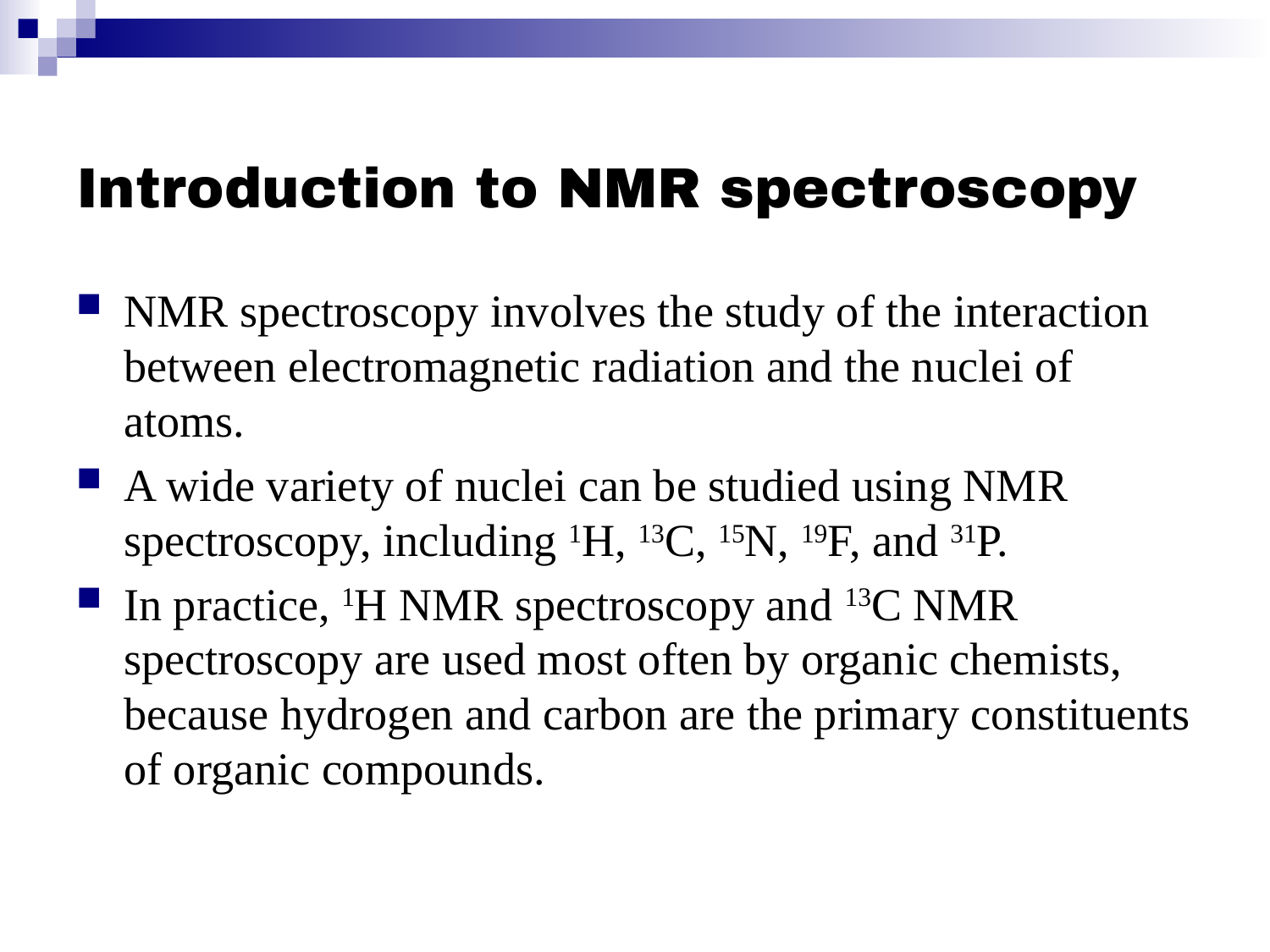

# Introduction to NMR spectroscopy
NMR spectroscopy involves the study of the interaction between electromagnetic radiation and the nuclei of atoms.
A wide variety of nuclei can be studied using NMR spectroscopy, including 1H, 13C, 15N, 19F, and 31P.
In practice, 1H NMR spectroscopy and 13C NMR spectroscopy are used most often by organic chemists, because hydrogen and carbon are the primary constituents of organic compounds.